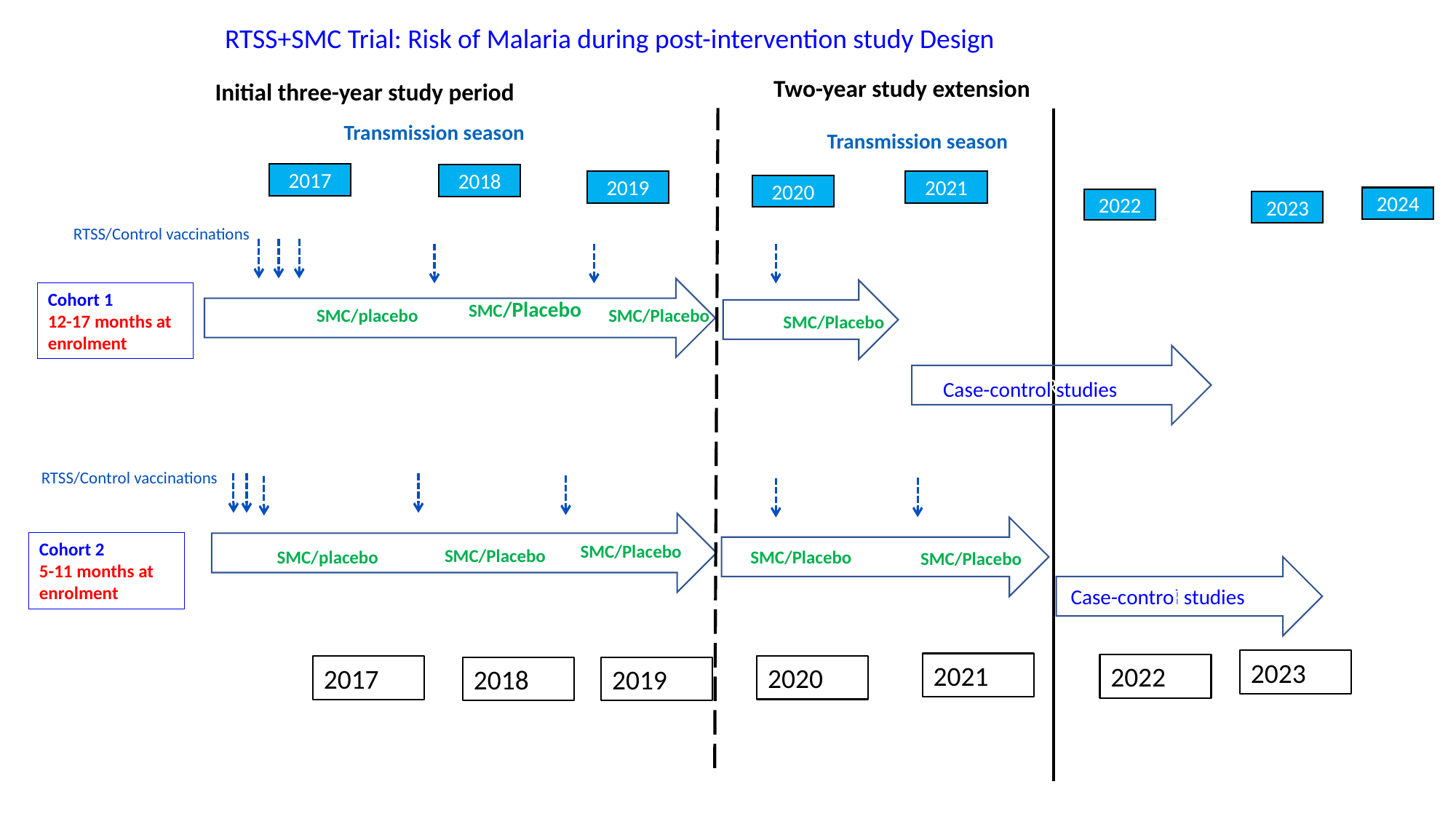

RTSS+SMC Trial: Risk of Malaria during post-intervention study Design
Two-year study extension
Initial three-year study period
Transmission season
Transmission season
2017
2018
2019
2021
2020
RTSS/Control vaccinations

Cohort 1
12-17 months at enrolment
   SMC/Placebo
   SMC/placebo

    SMC/Placebo

   SMC/Placebo

SMC/Placebo

 SMC/Placebo

SMC/placebo

   SMC/Placebo

   SMC/Placebo

2024
2022
2023
R
Case-control studies
RTSS/Control vaccinations
Cohort 2
5-11 months at enrolment
R
Case-control studies
2023
2021
2022
2020
2017
2018
2019